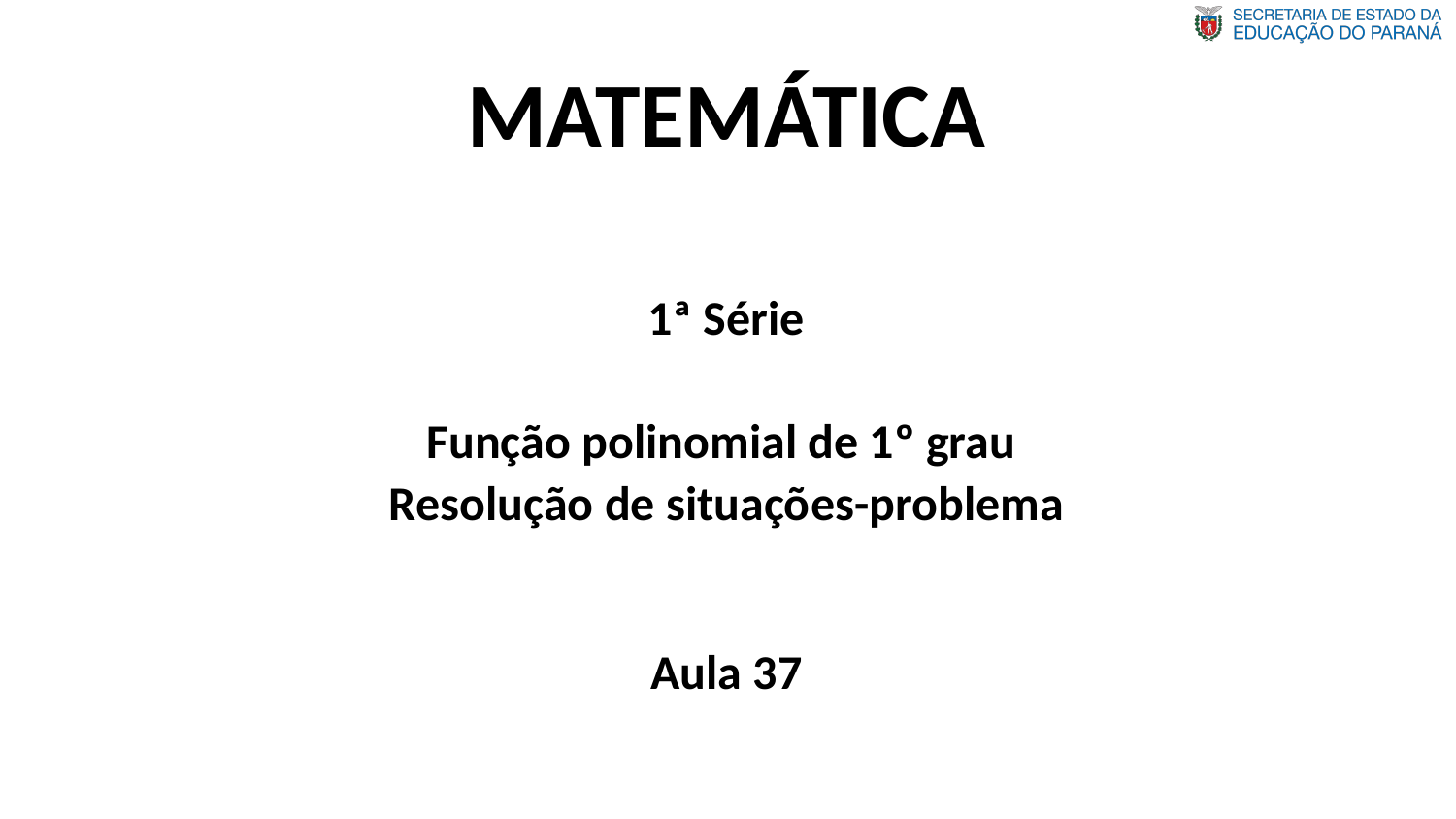

MATEMÁTICA

1ª Série

Função polinomial de 1º grau
Resolução de situações-problema

Aula 37